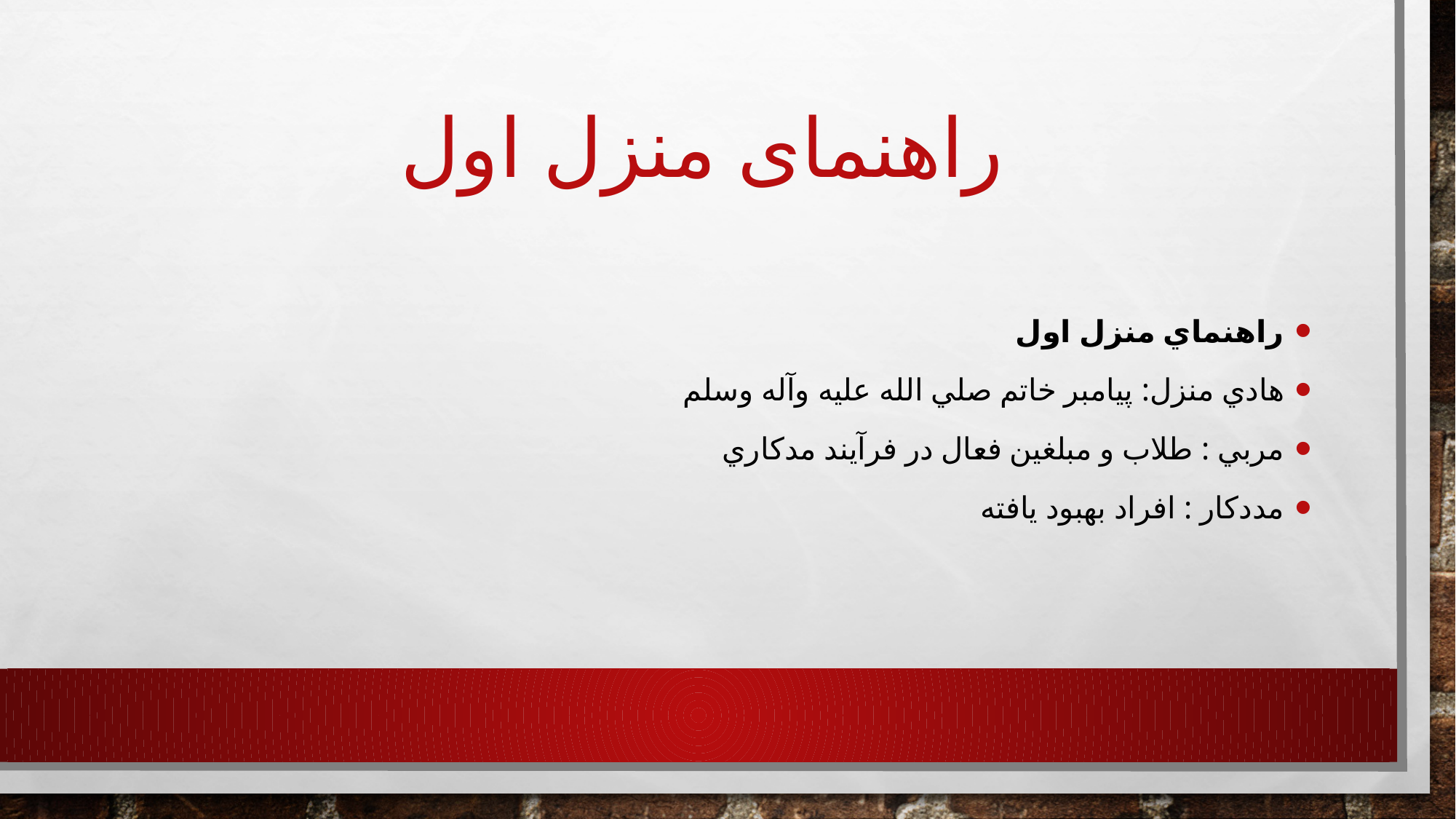

# راهنمای منزل اول
راهنماي منزل اول
هادي منزل: پيامبر خاتم صلي الله عليه وآله وسلم
مربي : طلاب و مبلغين فعال در فرآيند مدكاري
مددكار : افراد بهبود يافته